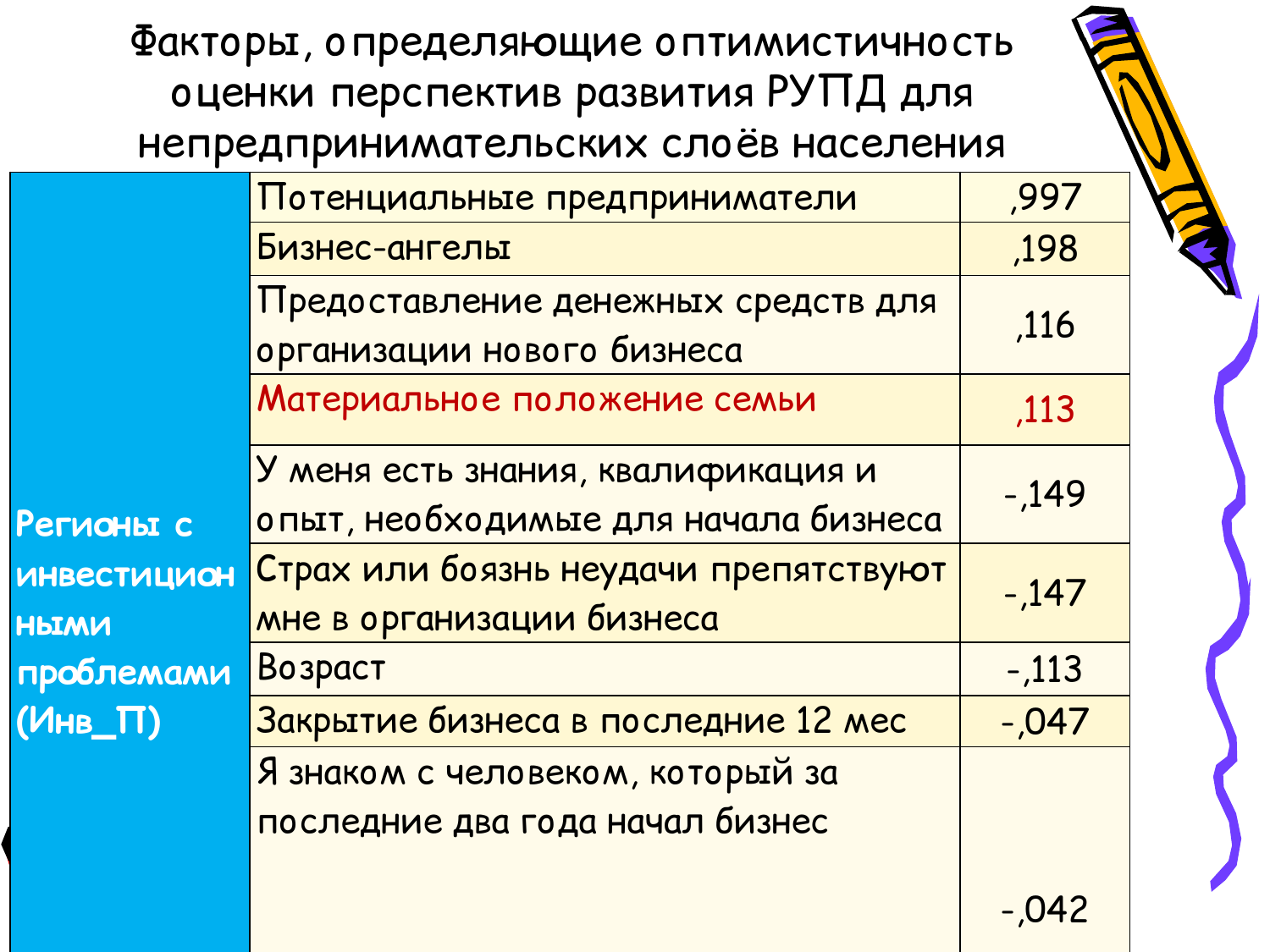

# Факторы, определяющие оптимистичность оценки перспектив развития РУПД для непредпринимательских слоёв населения
| Регионы с инвестиционными проблемами (Инв\_П) | Потенциальные предприниматели | ,997 |
| --- | --- | --- |
|  | Бизнес-ангелы | ,198 |
|  | Предоставление денежных средств для организации нового бизнеса | ,116 |
|  | Материальное положение семьи | ,113 |
|  | У меня есть знания, квалификация и опыт, необходимые для начала бизнеса | -,149 |
|  | Страх или боязнь неудачи препятствуют мне в организации бизнеса | -,147 |
|  | Возраст | -,113 |
|  | Закрытие бизнеса в последние 12 мес | -,047 |
|  | Я знаком с человеком, который за последние два года начал бизнес | -,042 |